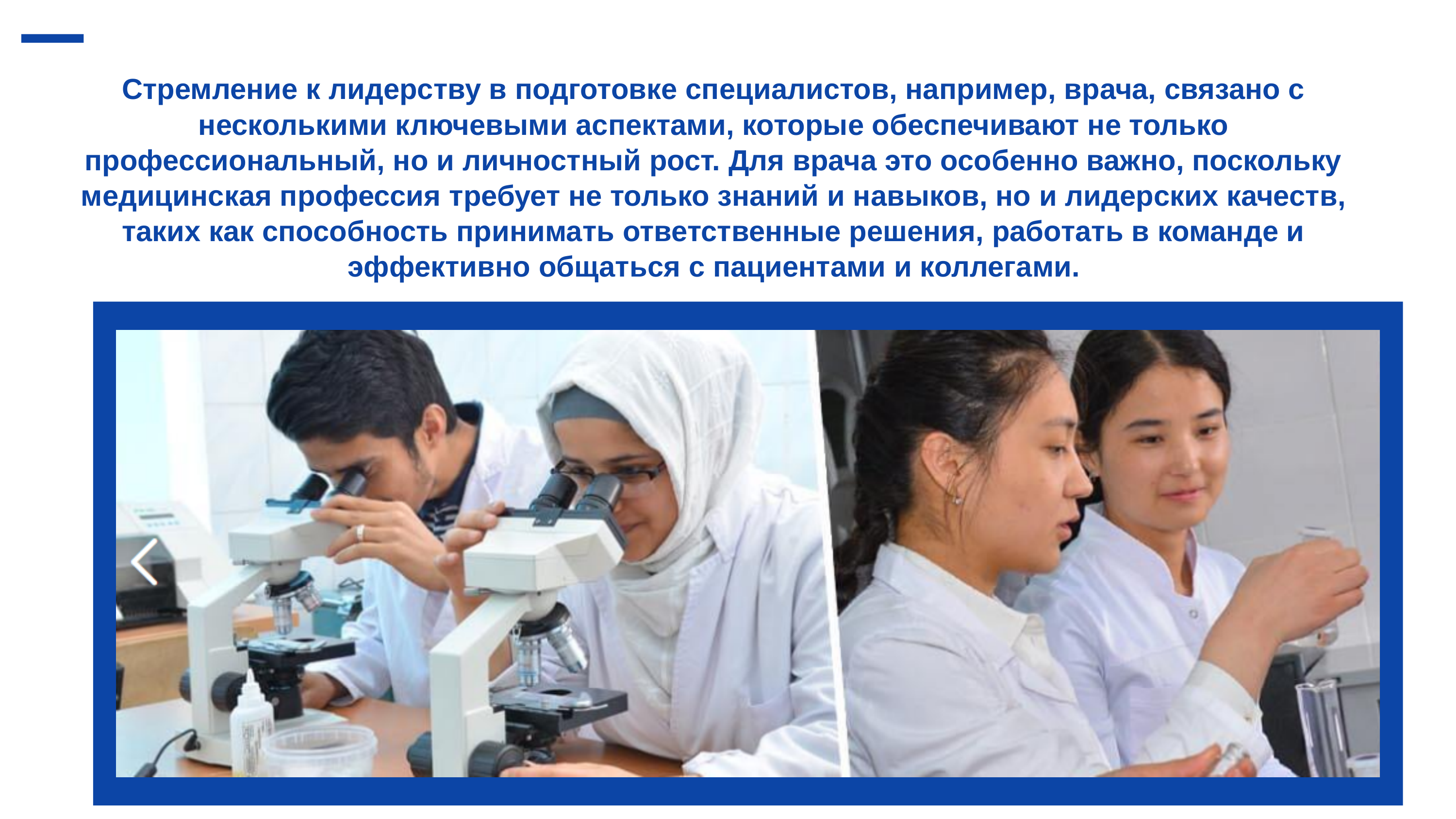

Стремление к лидерству в подготовке специалистов, например, врача, связано с несколькими ключевыми аспектами, которые обеспечивают не только профессиональный, но и личностный рост. Для врача это особенно важно, поскольку медицинская профессия требует не только знаний и навыков, но и лидерских качеств, таких как способность принимать ответственные решения, работать в команде и эффективно общаться с пациентами и коллегами.